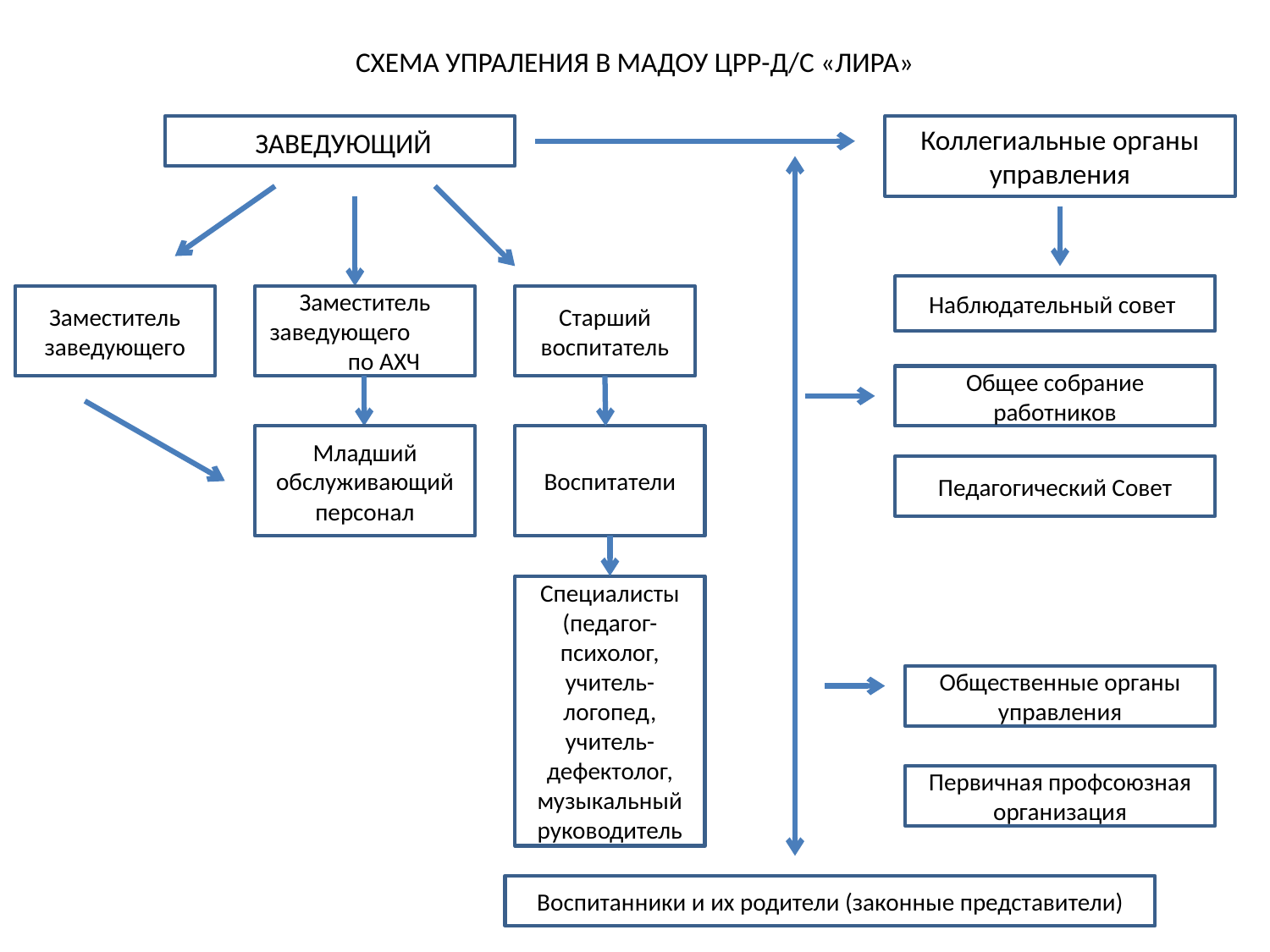

# СХЕМА УПРАЛЕНИЯ В МАДОУ ЦРР-Д/С «ЛИРА»

 ЗАВЕДУЮЩИЙ
Коллегиальные органы управления

Наблюдательный совет

Заместитель заведующего
Заместитель заведующего                 по АХЧ
Старший воспитатель
Общее собрание работников
Младший обслуживающий персонал
Воспитатели
Педагогический Совет
Специалисты (педагог-психолог, учитель-логопед, учитель-дефектолог, музыкальный руководитель
Общественные органы управления
Первичная профсоюзная организация
Воспитанники и их родители (законные представители)